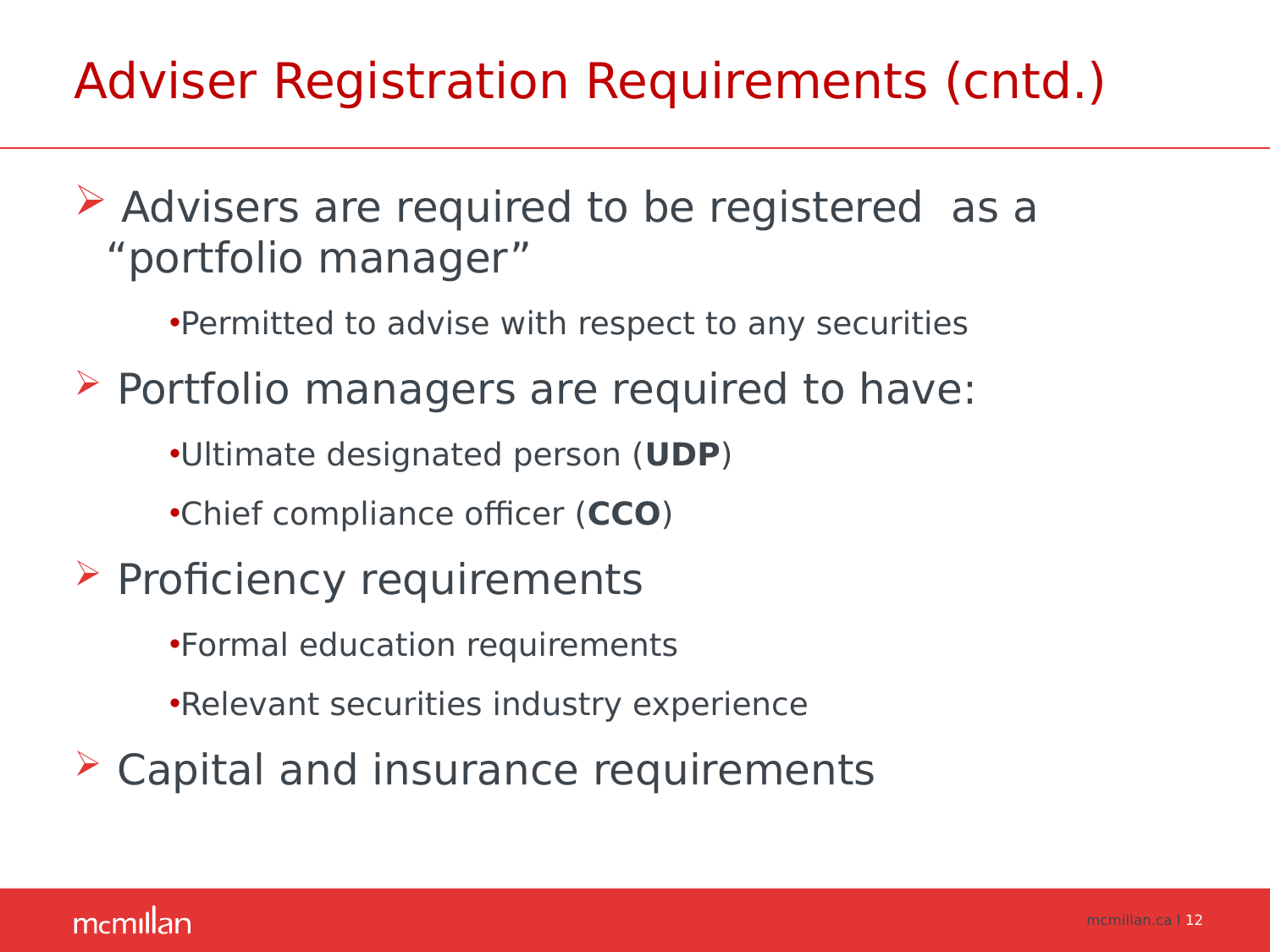

# Adviser Registration Requirements (cntd.)
 Advisers are required to be registered  as a “portfolio manager”
Permitted to advise with respect to any securities
 Portfolio managers are required to have:
Ultimate designated person (UDP)
Chief compliance officer (CCO)
 Proficiency requirements
Formal education requirements
Relevant securities industry experience
 Capital and insurance requirements